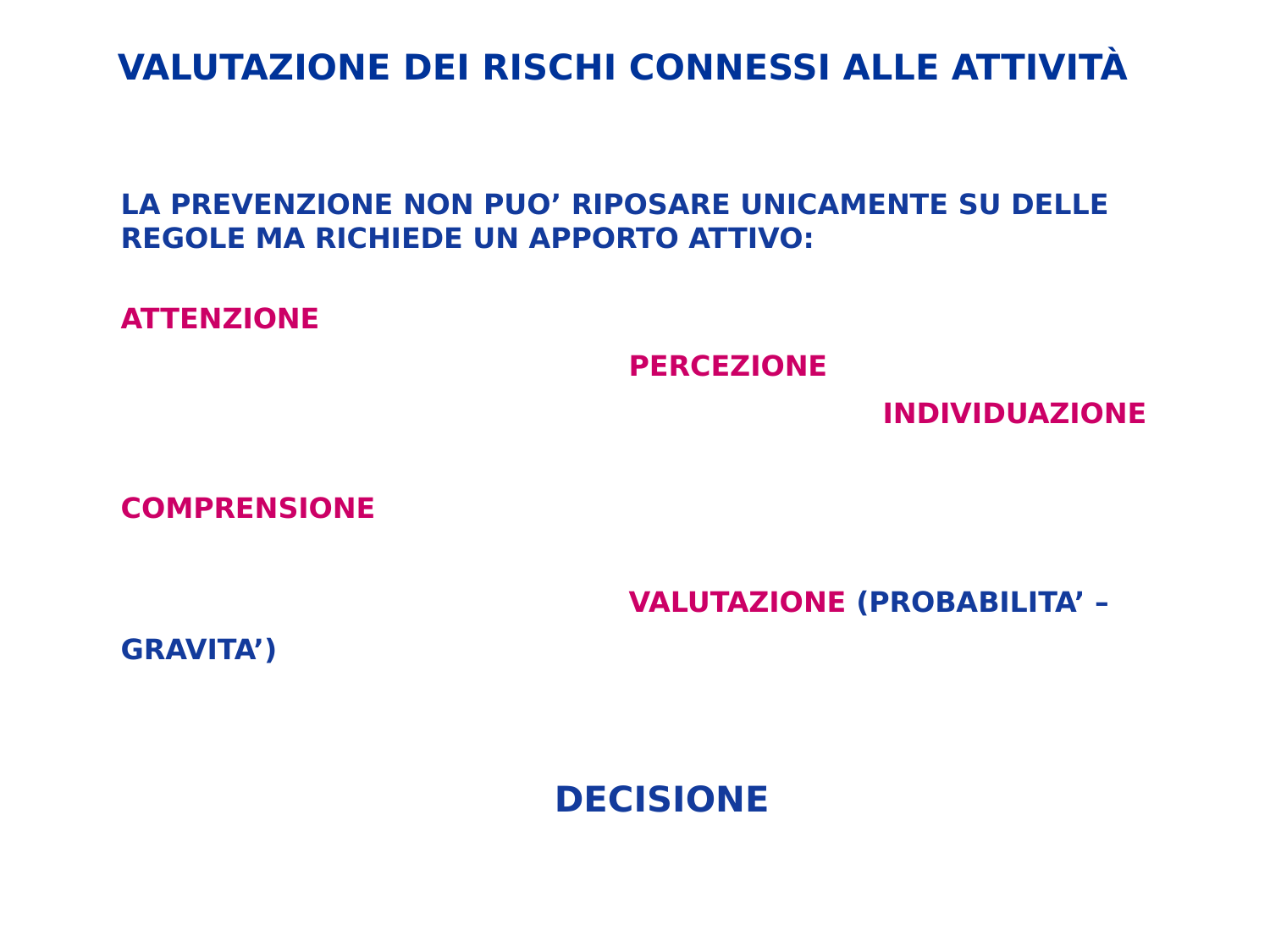

VALUTAZIONE DEI RISCHI CONNESSI ALLE ATTIVITÀ

LA PREVENZIONE NON PUO’ RIPOSARE UNICAMENTE SU DELLE REGOLE MA RICHIEDE UN APPORTO ATTIVO:

ATTENZIONE
					PERCEZIONE
							INDIVIDUAZIONE
									COMPRENSIONE
														VALUTAZIONE (PROBABILITA’ – GRAVITA’)

DECISIONE